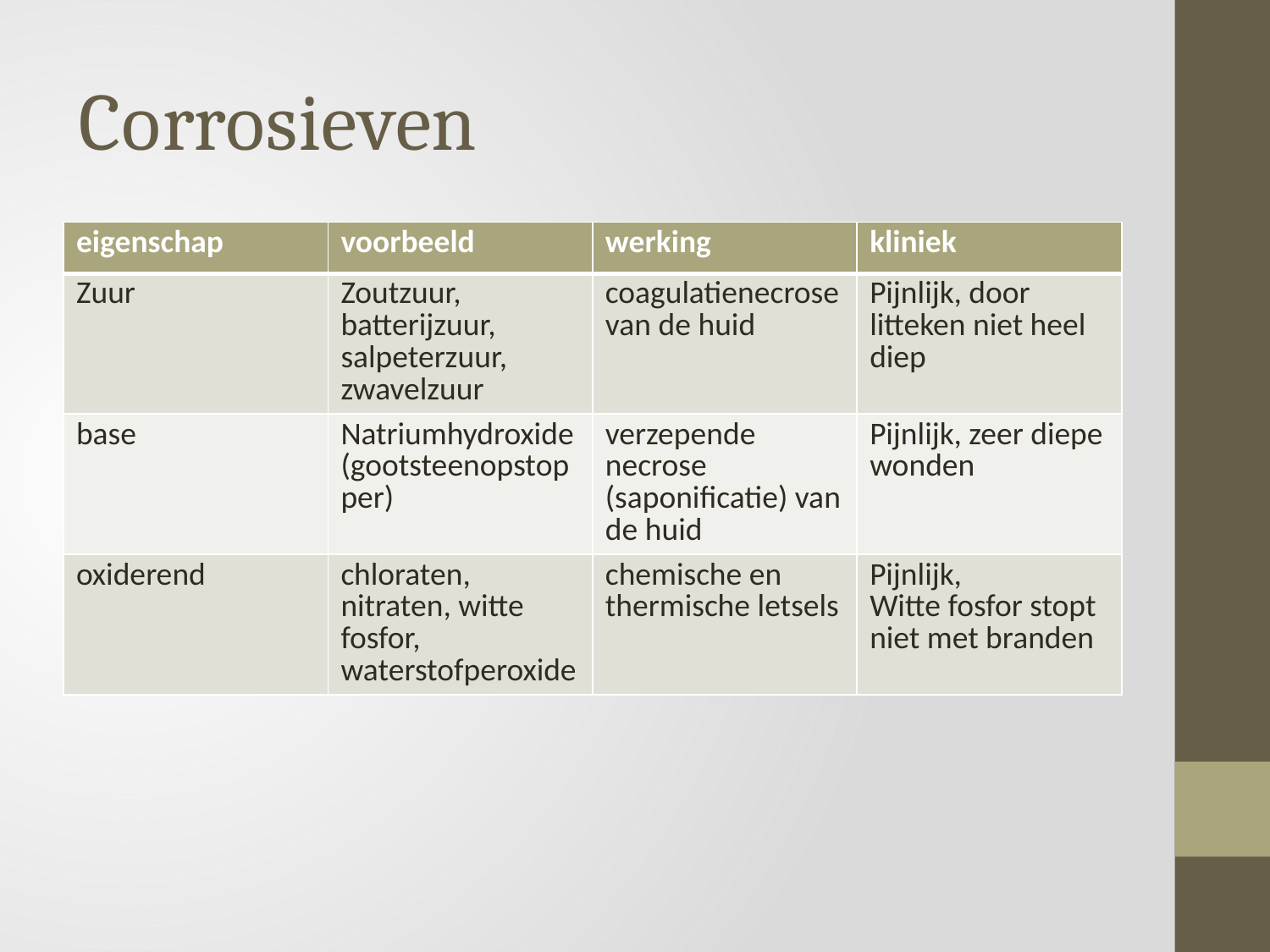

# Corrosieven
| eigenschap | voorbeeld | werking | kliniek |
| --- | --- | --- | --- |
| Zuur | Zoutzuur, batterijzuur, salpeterzuur, zwavelzuur | coagulatienecrose van de huid | Pijnlijk, door litteken niet heel diep |
| base | Natriumhydroxide (gootsteenopstopper) | verzepende necrose (saponificatie) van de huid | Pijnlijk, zeer diepe wonden |
| oxiderend | chloraten, nitraten, witte fosfor, waterstofperoxide | chemische en thermische letsels | Pijnlijk, Witte fosfor stopt niet met branden |